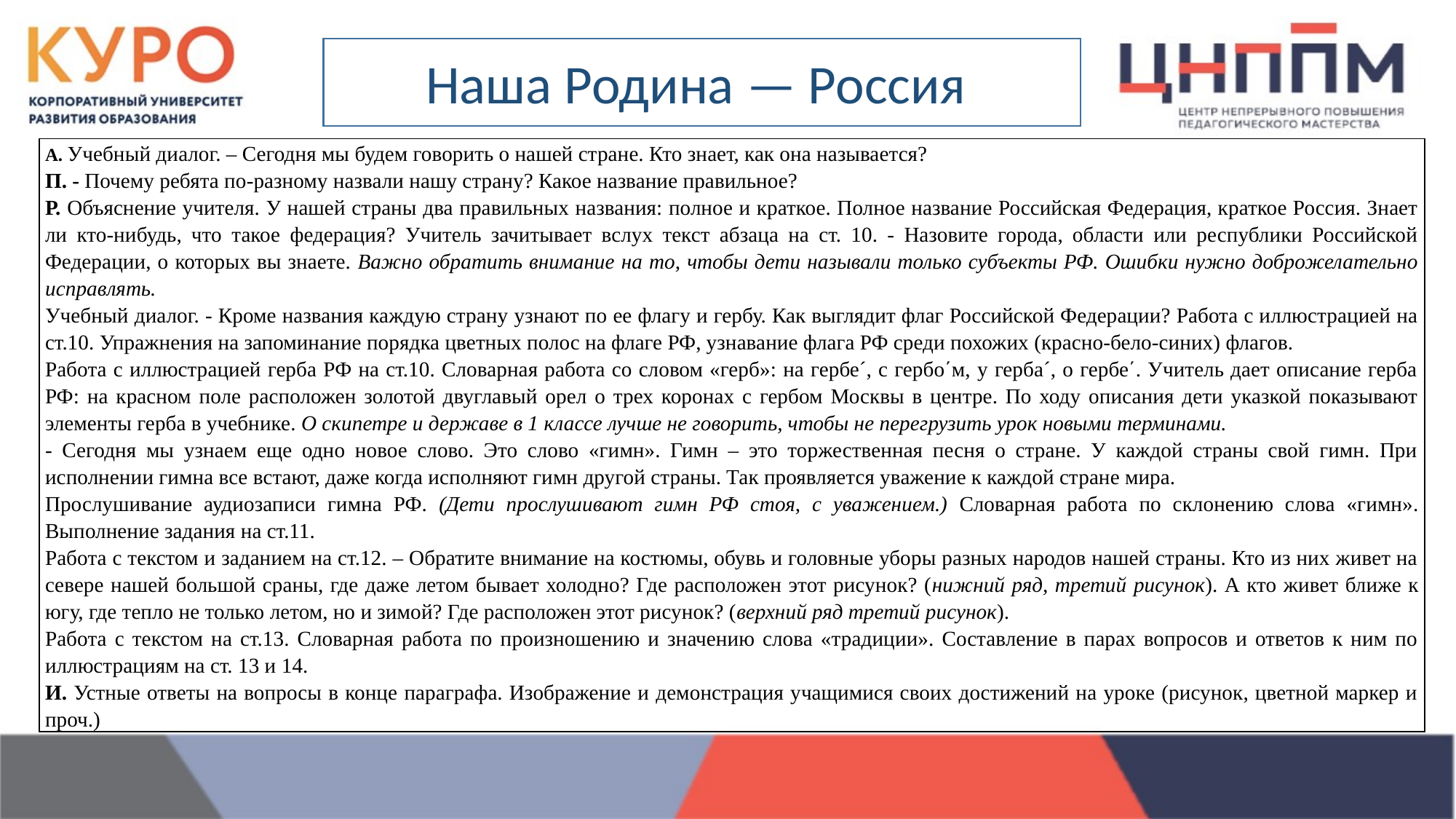

Наша Родина — Россия
| А. Учебный диалог. – Сегодня мы будем говорить о нашей стране. Кто знает, как она называется? П. - Почему ребята по-разному назвали нашу страну? Какое название правильное? Р. Объяснение учителя. У нашей страны два правильных названия: полное и краткое. Полное название Российская Федерация, краткое Россия. Знает ли кто-нибудь, что такое федерация? Учитель зачитывает вслух текст абзаца на ст. 10. - Назовите города, области или республики Российской Федерации, о которых вы знаете. Важно обратить внимание на то, чтобы дети называли только субъекты РФ. Ошибки нужно доброжелательно исправлять. Учебный диалог. - Кроме названия каждую страну узнают по ее флагу и гербу. Как выглядит флаг Российской Федерации? Работа с иллюстрацией на ст.10. Упражнения на запоминание порядка цветных полос на флаге РФ, узнавание флага РФ среди похожих (красно-бело-синих) флагов. Работа с иллюстрацией герба РФ на ст.10. Словарная работа со словом «герб»: на гербе´, с гербо´м, у герба´, о гербе´. Учитель дает описание герба РФ: на красном поле расположен золотой двуглавый орел о трех коронах с гербом Москвы в центре. По ходу описания дети указкой показывают элементы герба в учебнике. О скипетре и державе в 1 классе лучше не говорить, чтобы не перегрузить урок новыми терминами. - Сегодня мы узнаем еще одно новое слово. Это слово «гимн». Гимн – это торжественная песня о стране. У каждой страны свой гимн. При исполнении гимна все встают, даже когда исполняют гимн другой страны. Так проявляется уважение к каждой стране мира. Прослушивание аудиозаписи гимна РФ. (Дети прослушивают гимн РФ стоя, с уважением.) Словарная работа по склонению слова «гимн». Выполнение задания на ст.11. Работа с текстом и заданием на ст.12. – Обратите внимание на костюмы, обувь и головные уборы разных народов нашей страны. Кто из них живет на севере нашей большой сраны, где даже летом бывает холодно? Где расположен этот рисунок? (нижний ряд, третий рисунок). А кто живет ближе к югу, где тепло не только летом, но и зимой? Где расположен этот рисунок? (верхний ряд третий рисунок). Работа с текстом на ст.13. Словарная работа по произношению и значению слова «традиции». Составление в парах вопросов и ответов к ним по иллюстрациям на ст. 13 и 14. И. Устные ответы на вопросы в конце параграфа. Изображение и демонстрация учащимися своих достижений на уроке (рисунок, цветной маркер и проч.) |
| --- |